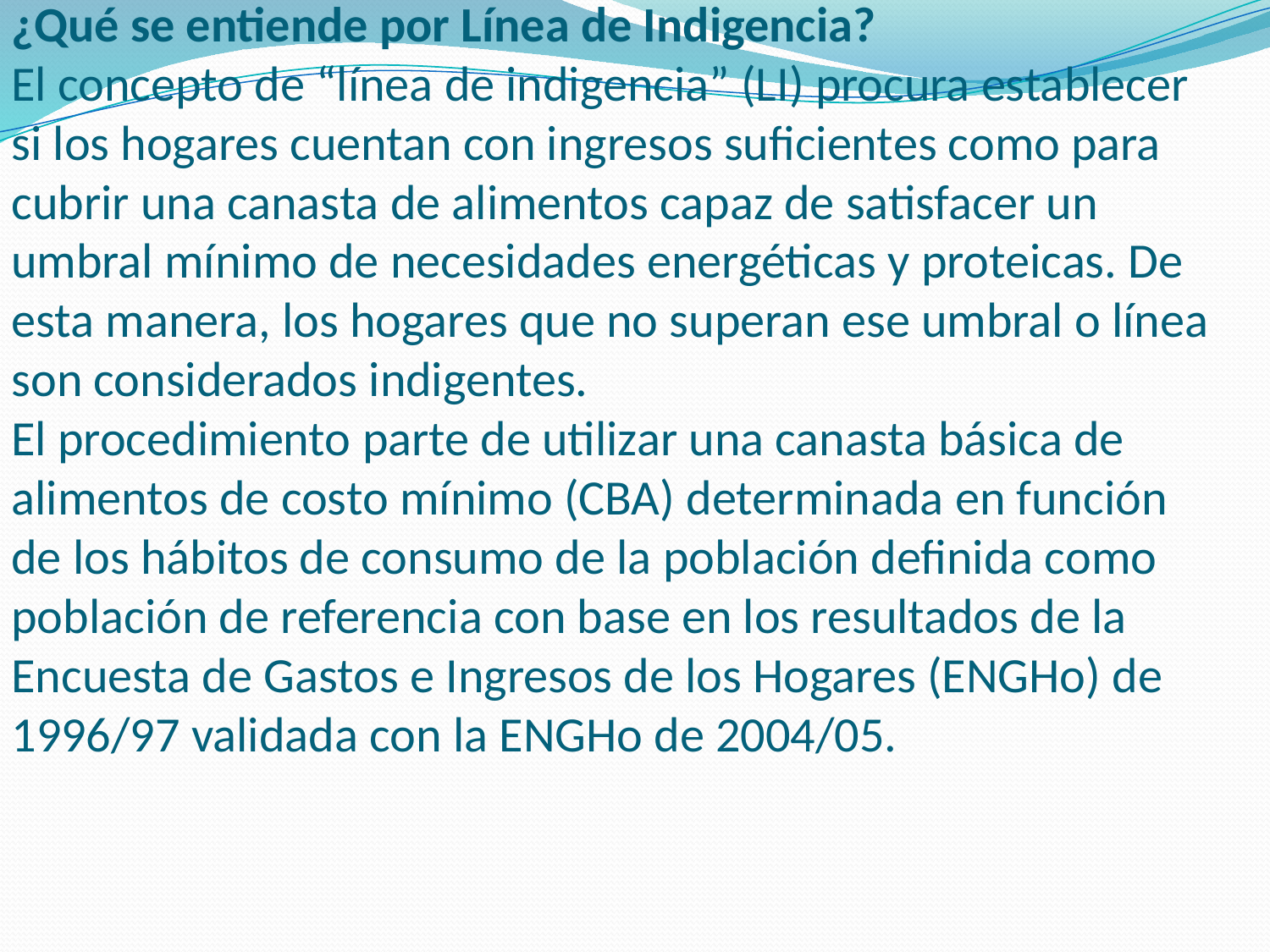

# ¿Qué se entiende por Línea de Indigencia? El concepto de “línea de indigencia” (LI) procura establecer si los hogares cuentan con ingresos suficientes como para cubrir una canasta de alimentos capaz de satisfacer un umbral mínimo de necesidades energéticas y proteicas. De esta manera, los hogares que no superan ese umbral o línea son considerados indigentes. El procedimiento parte de utilizar una canasta básica de alimentos de costo mínimo (CBA) determinada en función de los hábitos de consumo de la población definida como población de referencia con base en los resultados de la Encuesta de Gastos e Ingresos de los Hogares (ENGHo) de 1996/97 validada con la ENGHo de 2004/05.